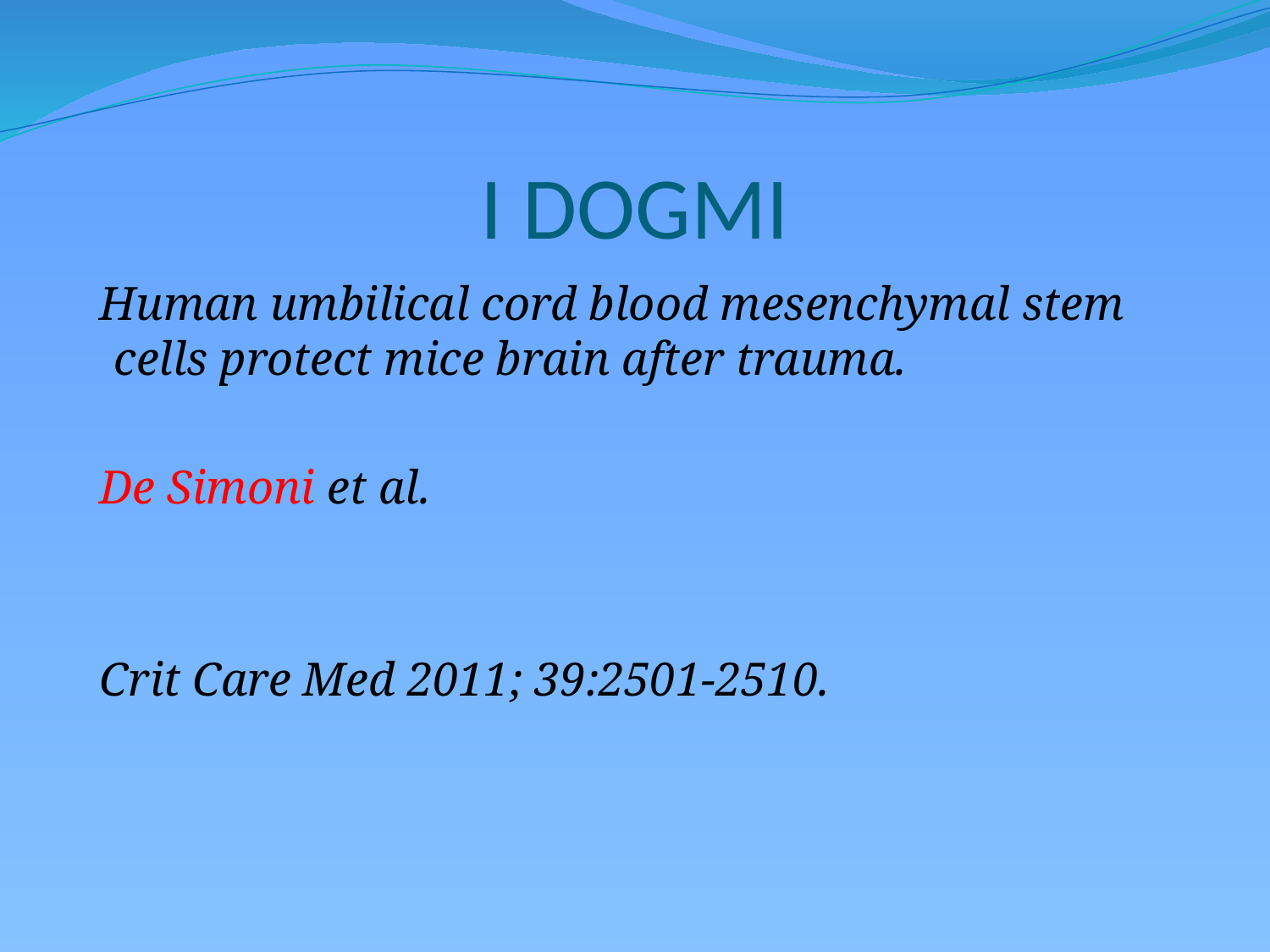

# I DOGMI
  Human umbilical cord blood mesenchymal stem cells protect mice brain after trauma.

  De Simoni et al.

  Crit Care Med 2011; 39:2501-2510.